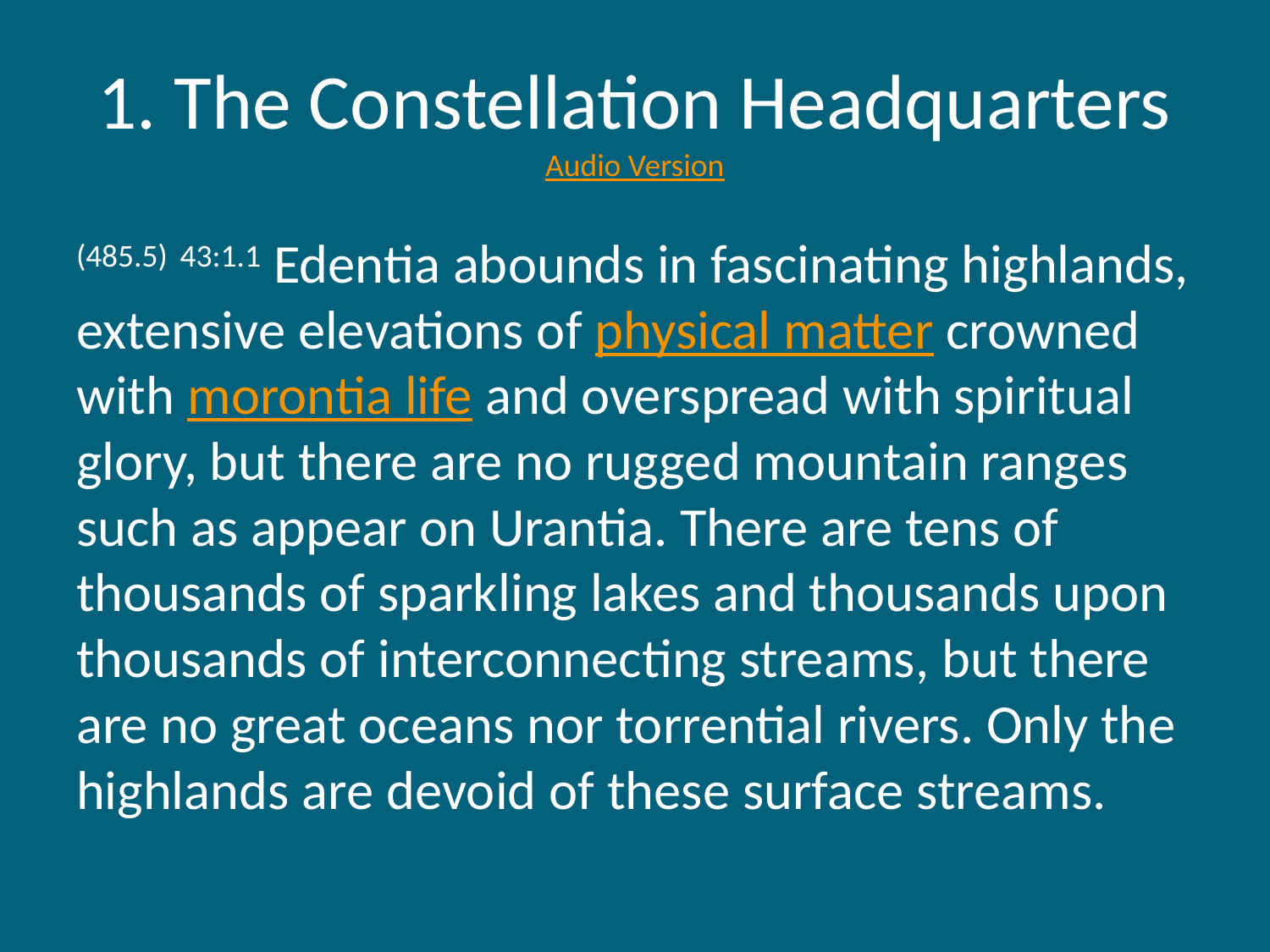

# 1. The Constellation Headquarters Audio Version
(485.5) 43:1.1 Edentia abounds in fascinating highlands, extensive elevations of physical matter crowned with morontia life and overspread with spiritual glory, but there are no rugged mountain ranges such as appear on Urantia. There are tens of thousands of sparkling lakes and thousands upon thousands of interconnecting streams, but there are no great oceans nor torrential rivers. Only the highlands are devoid of these surface streams.